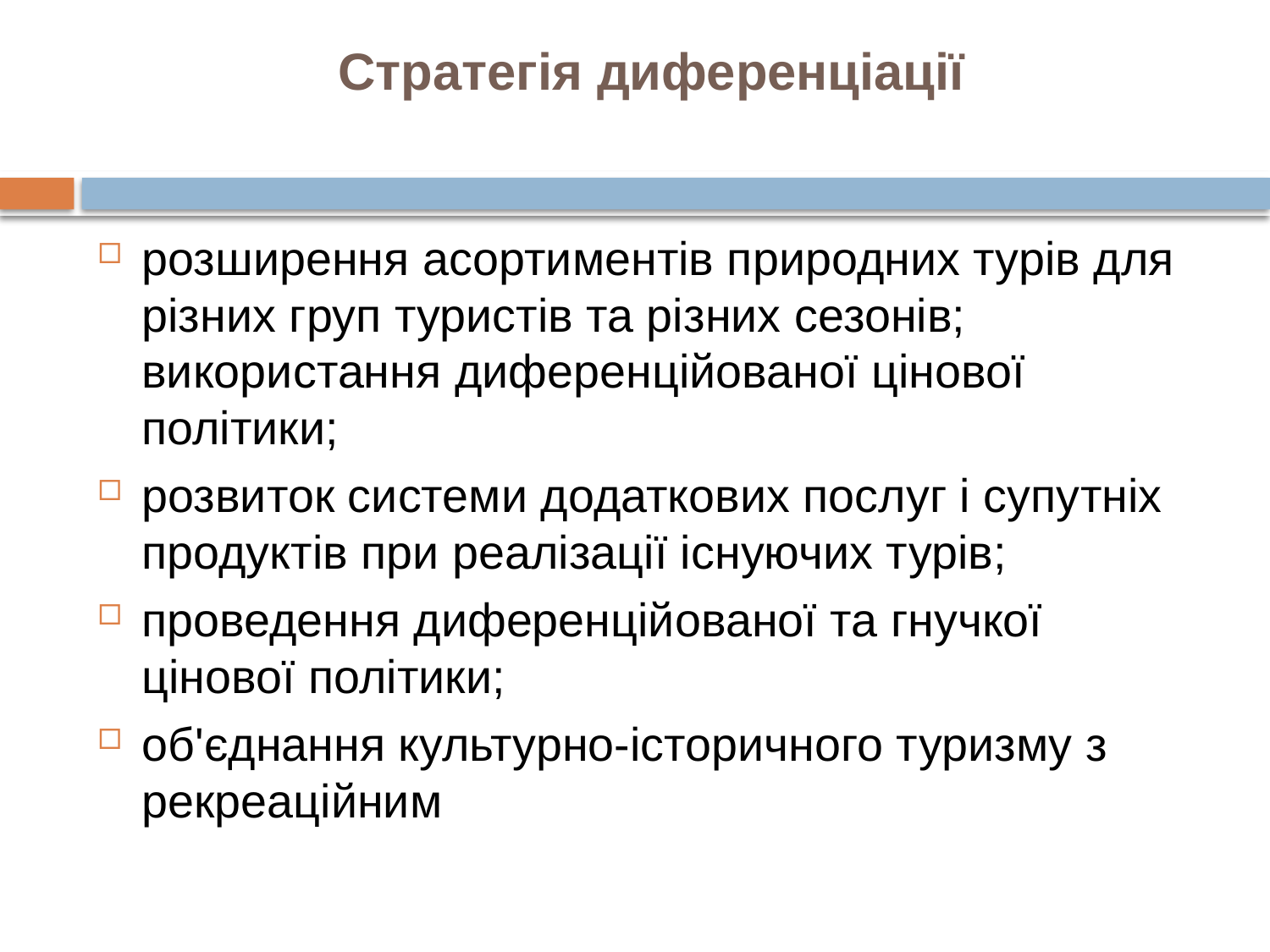

# Стратегія диференціації
розширення асортиментів природних турів для різних груп туристів та різних сезонів; використання диференційованої цінової політики;
розвиток системи додаткових послуг і супутніх продуктів при реалізації існуючих турів;
проведення диференційованої та гнучкої цінової політики;
об'єднання культурно-історичного туризму з рекреаційним